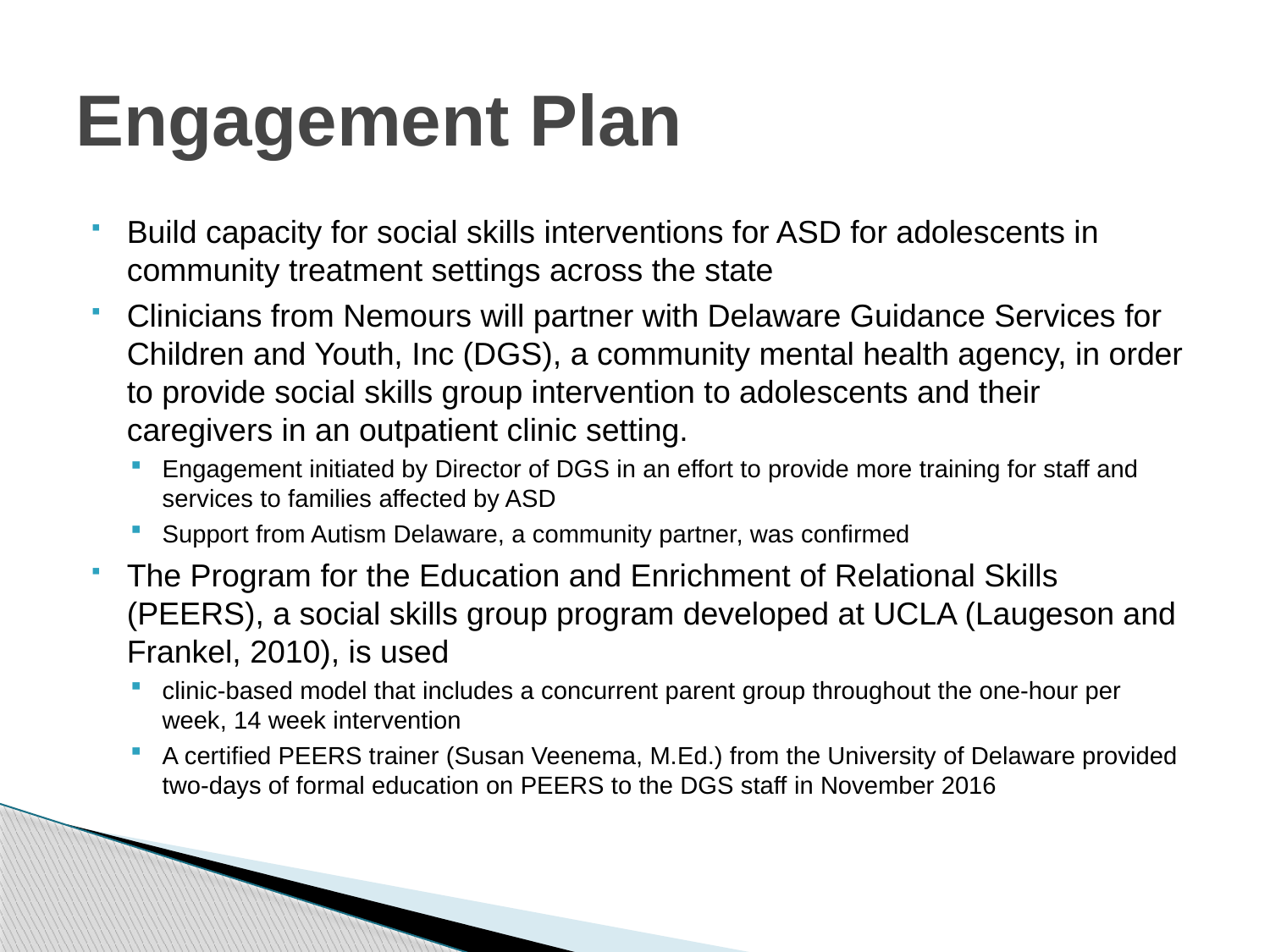

# Engagement Plan
Build capacity for social skills interventions for ASD for adolescents in community treatment settings across the state
Clinicians from Nemours will partner with Delaware Guidance Services for Children and Youth, Inc (DGS), a community mental health agency, in order to provide social skills group intervention to adolescents and their caregivers in an outpatient clinic setting.
Engagement initiated by Director of DGS in an effort to provide more training for staff and services to families affected by ASD
Support from Autism Delaware, a community partner, was confirmed
The Program for the Education and Enrichment of Relational Skills (PEERS), a social skills group program developed at UCLA (Laugeson and Frankel, 2010), is used
clinic-based model that includes a concurrent parent group throughout the one-hour per week, 14 week intervention
A certified PEERS trainer (Susan Veenema, M.Ed.) from the University of Delaware provided two-days of formal education on PEERS to the DGS staff in November 2016